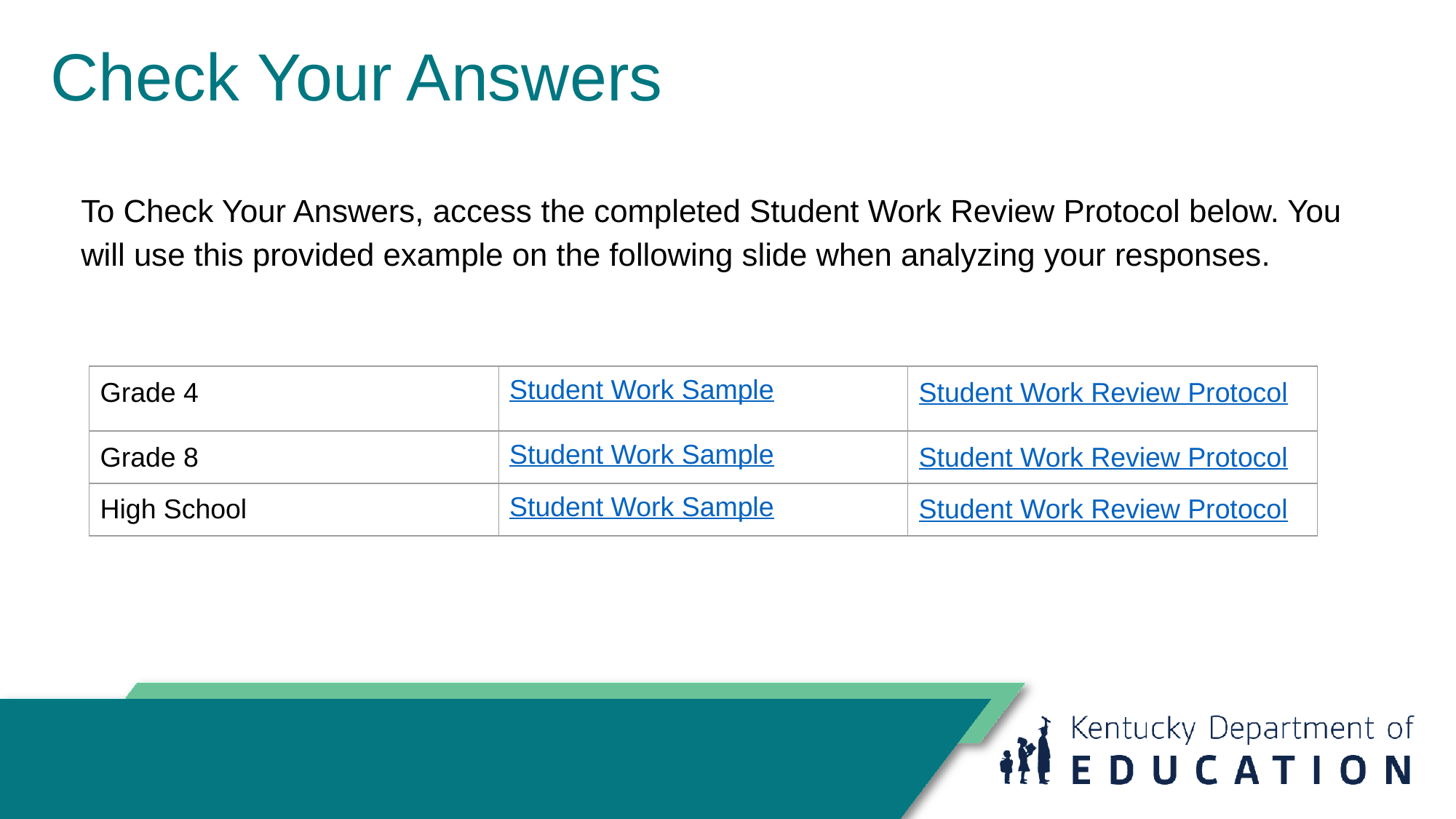

# Check Your Answers
To Check Your Answers, access the completed Student Work Review Protocol below. You will use this provided example on the following slide when analyzing your responses.

| Grade 4 | Student Work Sample | Student Work Review Protocol |
| --- | --- | --- |
| Grade 8 | Student Work Sample | Student Work Review Protocol |
| High School | Student Work Sample | Student Work Review Protocol |